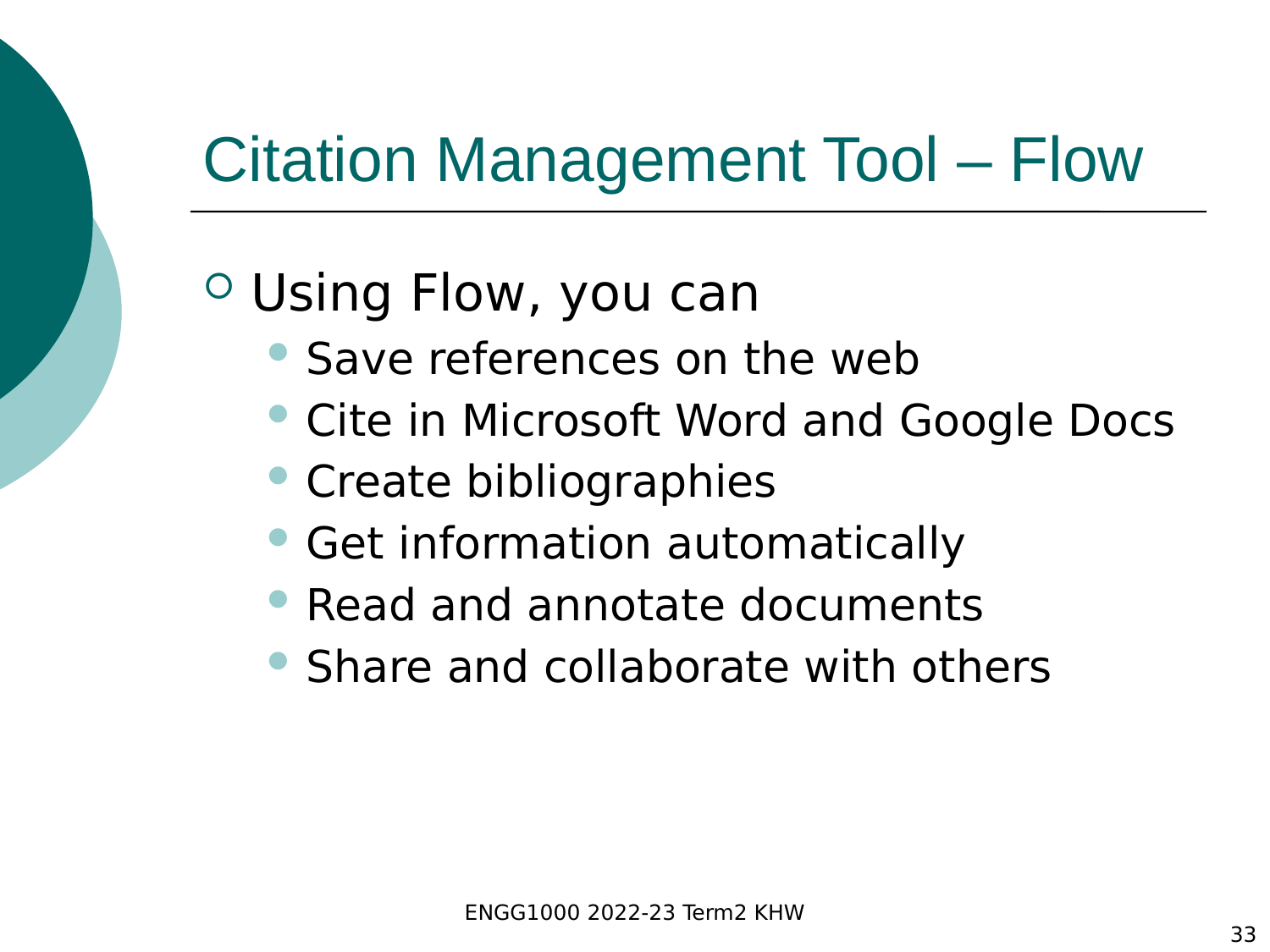

# Citation Management Tool – Flow
Using Flow, you can
Save references on the web
Cite in Microsoft Word and Google Docs
Create bibliographies
Get information automatically
Read and annotate documents
Share and collaborate with others
ENGG1000 2022-23 Term2 KHW
33